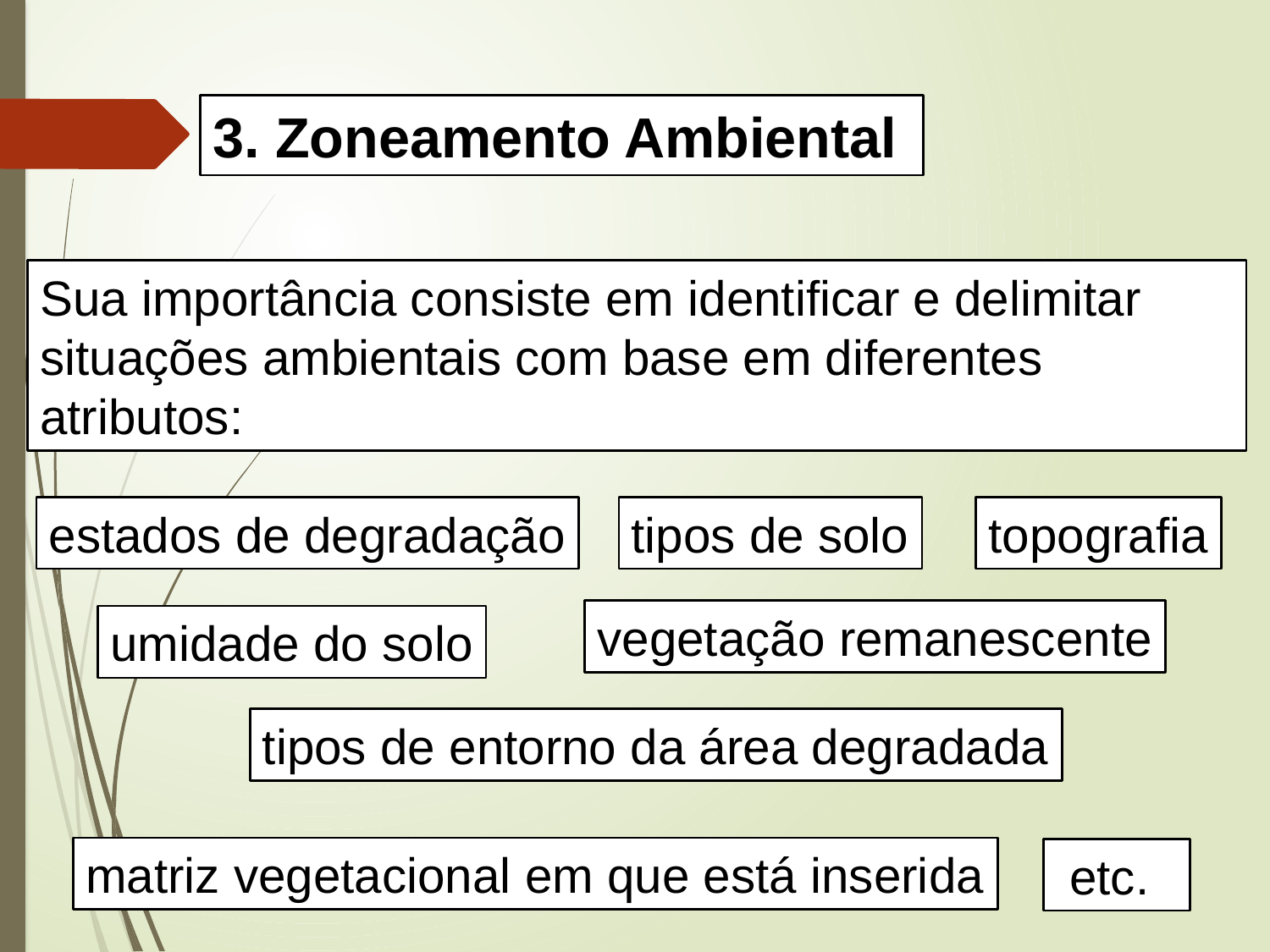

3. Zoneamento Ambiental
Sua importância consiste em identificar e delimitar situações ambientais com base em diferentes atributos:

topografia
estados de degradação
tipos de solo
vegetação remanescente
umidade do solo
tipos de entorno da área degradada
matriz vegetacional em que está inserida
 etc.